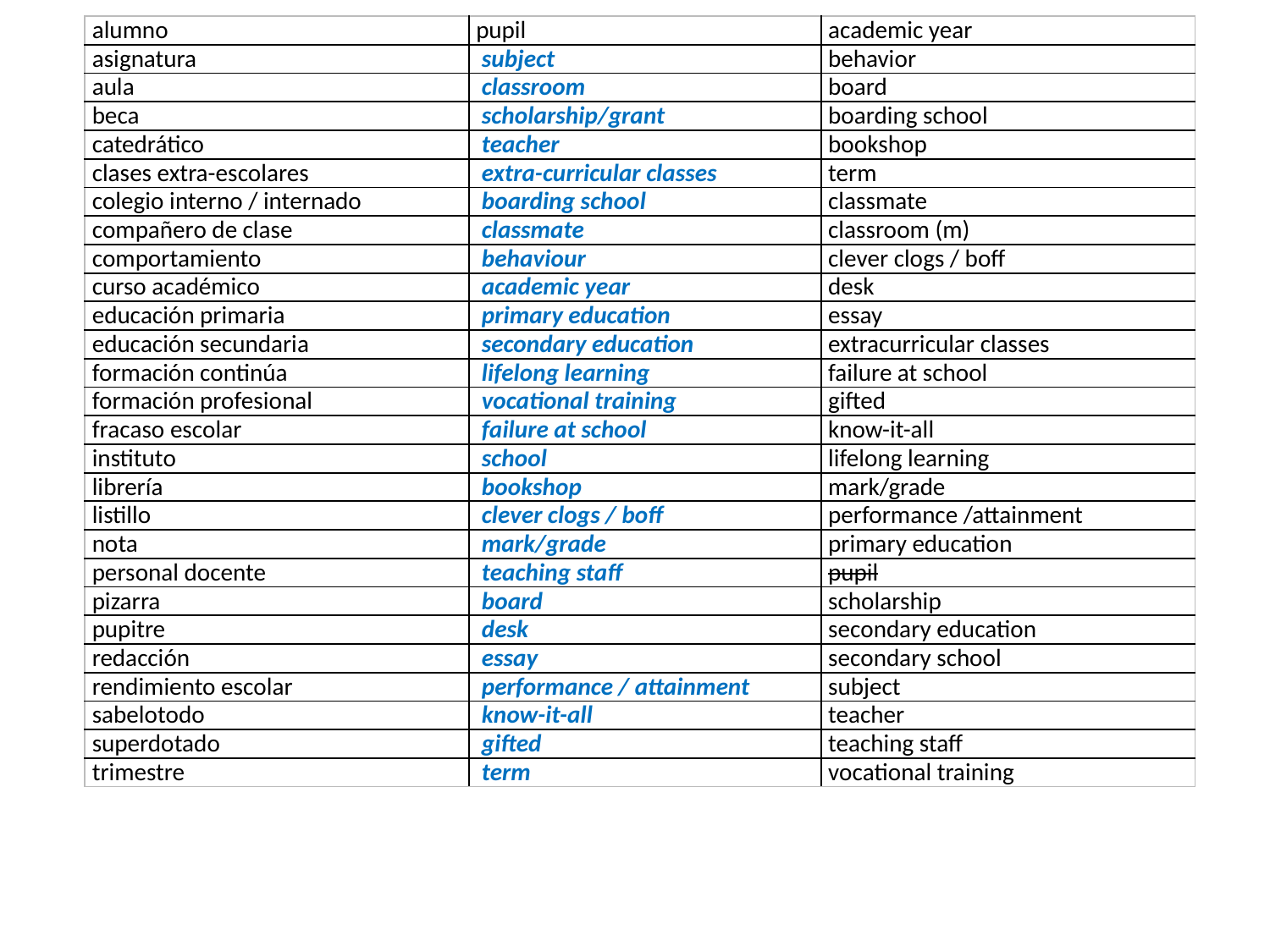

| alumno | pupil | academic year |
| --- | --- | --- |
| asignatura | subject | behavior |
| aula | classroom | board |
| beca | scholarship/grant | boarding school |
| catedrático | teacher | bookshop |
| clases extra-escolares | extra-curricular classes | term |
| colegio interno / internado | boarding school | classmate |
| compañero de clase | classmate | classroom (m) |
| comportamiento | behaviour | clever clogs / boff |
| curso académico | academic year | desk |
| educación primaria | primary education | essay |
| educación secundaria | secondary education | extracurricular classes |
| formación continúa | lifelong learning | failure at school |
| formación profesional | vocational training | gifted |
| fracaso escolar | failure at school | know-it-all |
| instituto | school | lifelong learning |
| librería | bookshop | mark/grade |
| listillo | clever clogs / boff | performance /attainment |
| nota | mark/grade | primary education |
| personal docente | teaching staff | pupil |
| pizarra | board | scholarship |
| pupitre | desk | secondary education |
| redacción | essay | secondary school |
| rendimiento escolar | performance / attainment | subject |
| sabelotodo | know-it-all | teacher |
| superdotado | gifted | teaching staff |
| trimestre | term | vocational training |